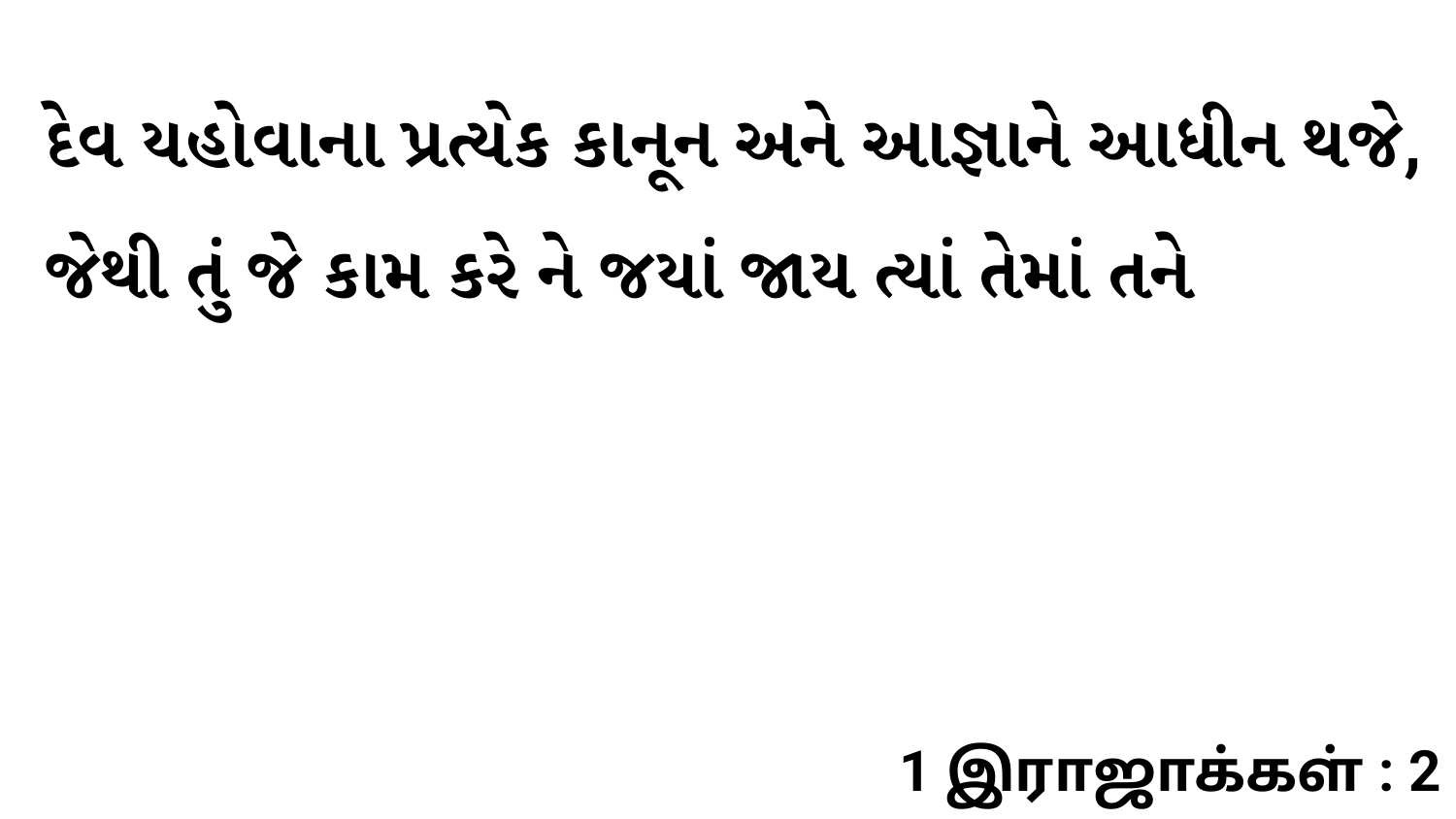

દેવ યહોવાના પ્રત્યેક કાનૂન અને આજ્ઞાને આધીન થજે, જેથી તું જે કામ કરે ને જયાં જાય ત્યાં તેમાં તને
1 இராஜாக்கள் : 2